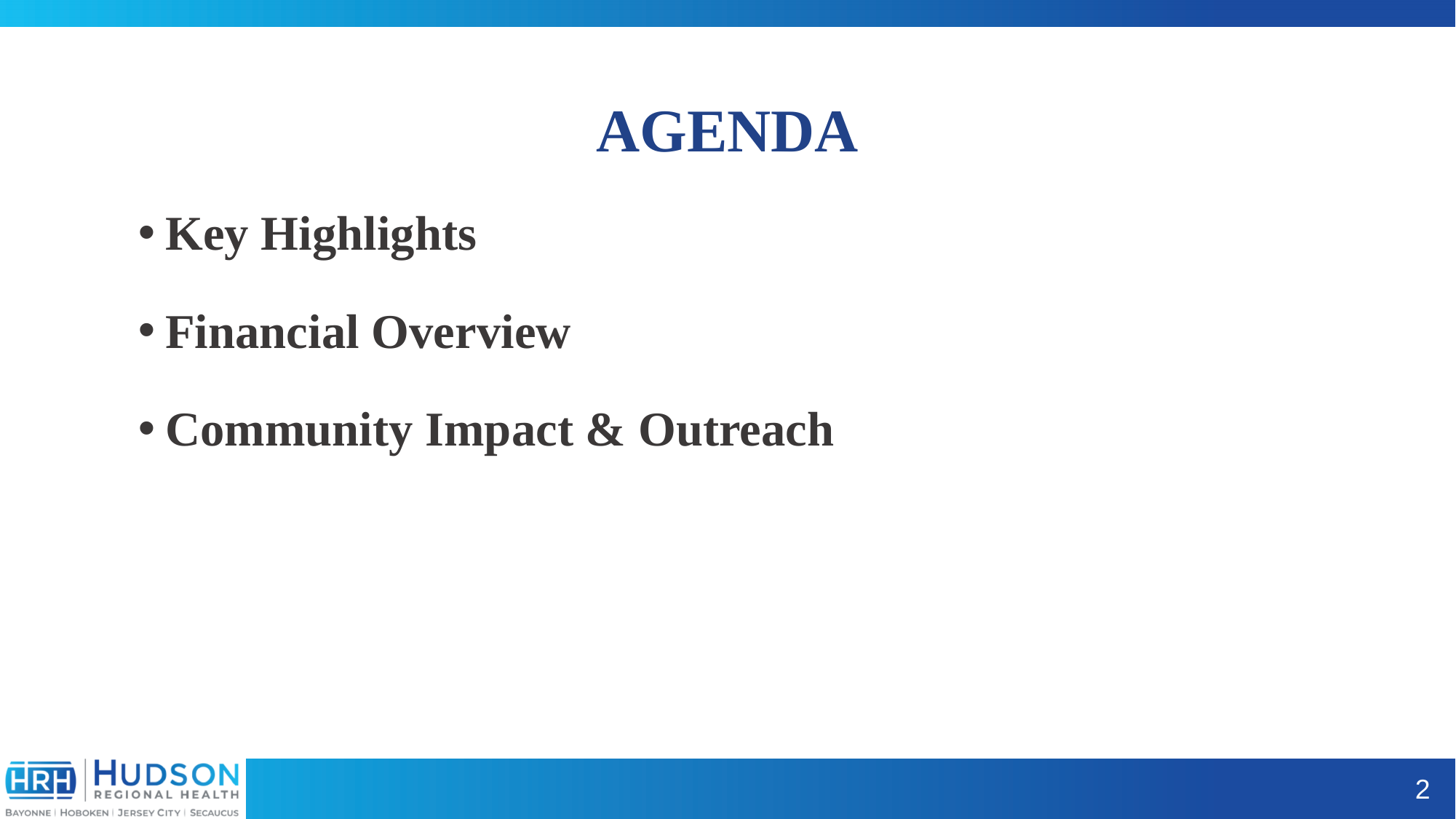

# AGENDA
Key Highlights
Financial Overview
Community Impact & Outreach